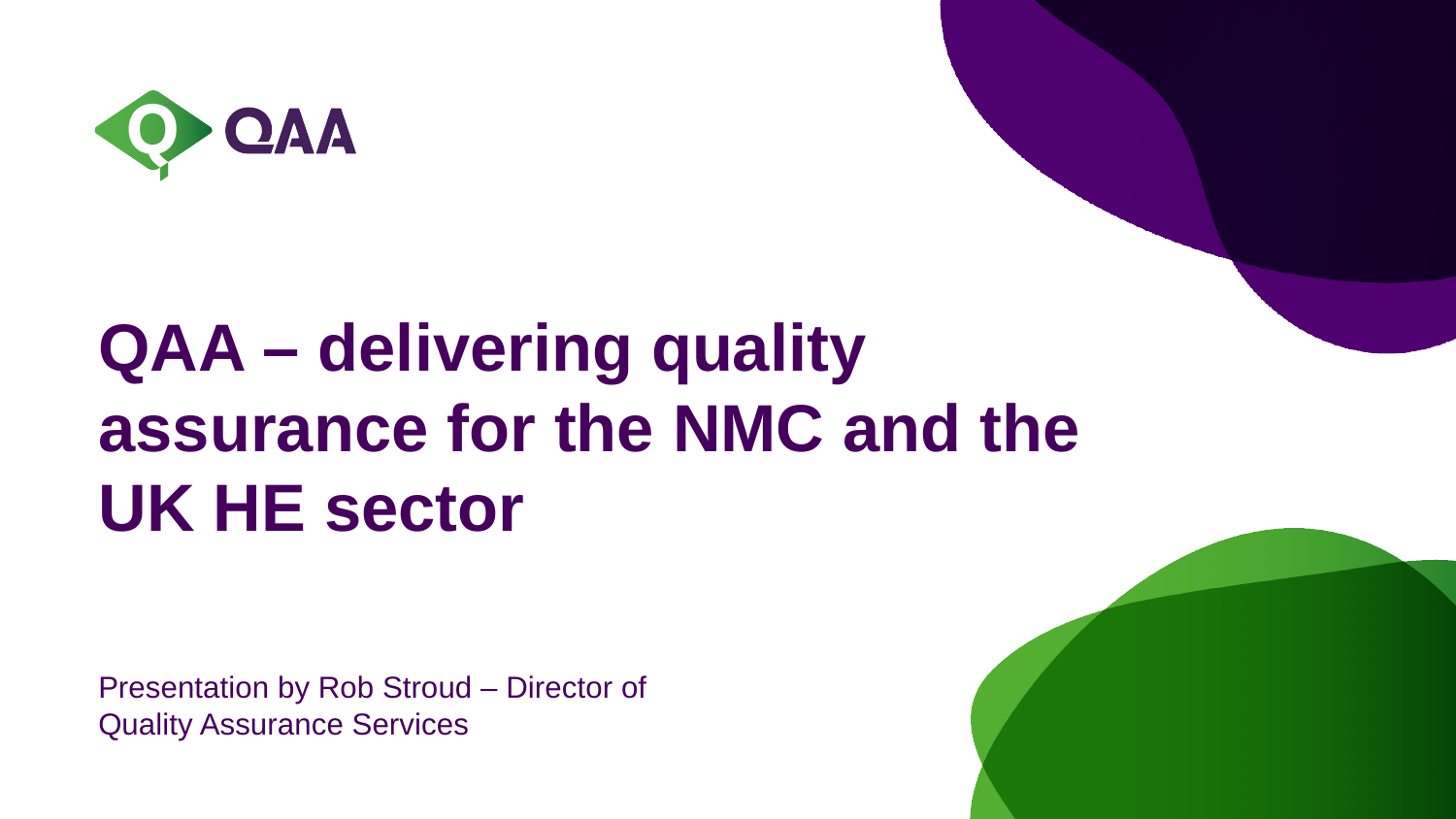

QAA – delivering quality assurance for the NMC and the UK HE sector
Presentation by Rob Stroud – Director of Quality Assurance Services